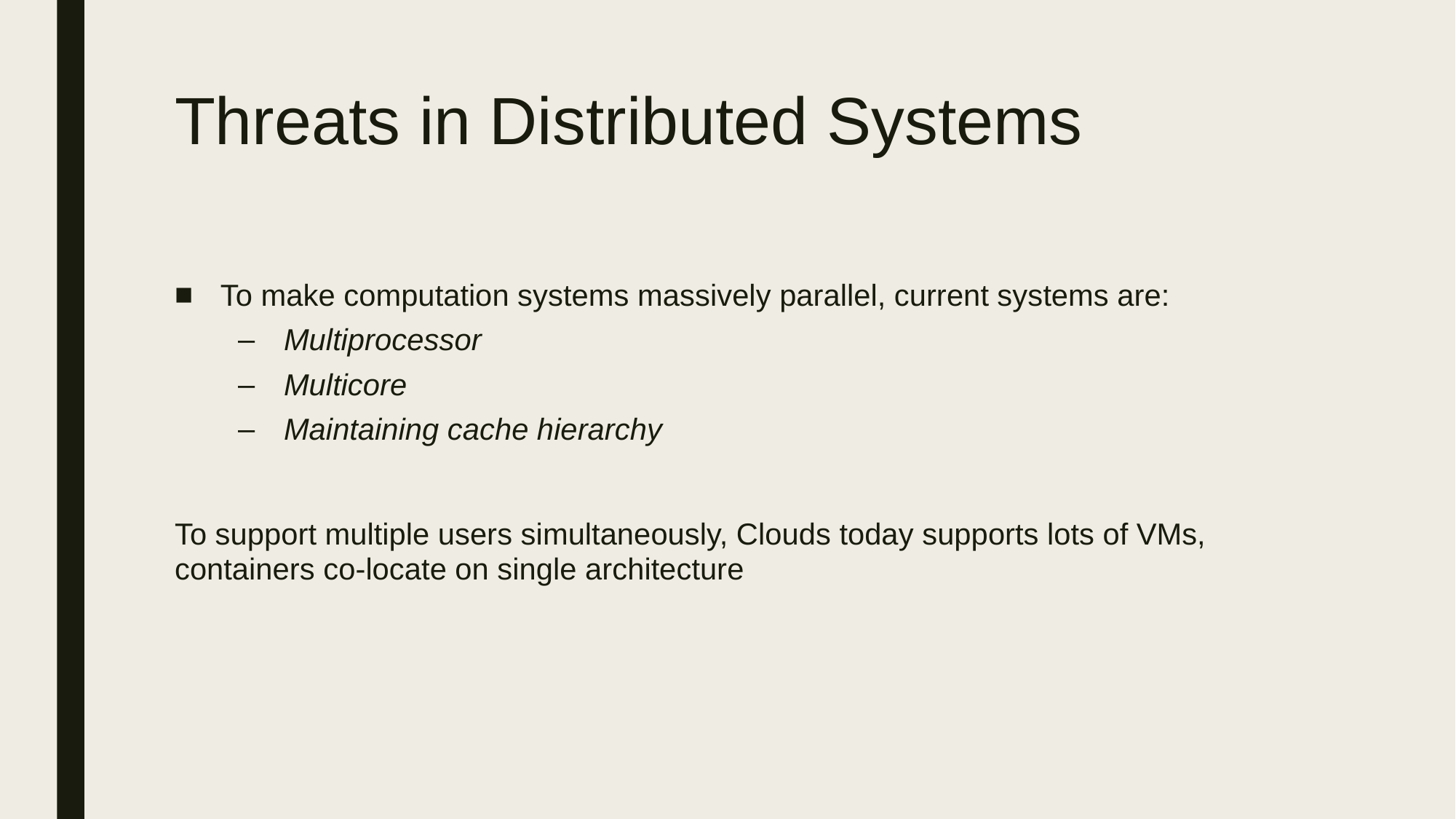

# Threats in Distributed Systems
To make computation systems massively parallel, current systems are:
Multiprocessor
Multicore
Maintaining cache hierarchy

To support multiple users simultaneously, Clouds today supports lots of VMs, containers co-locate on single architecture